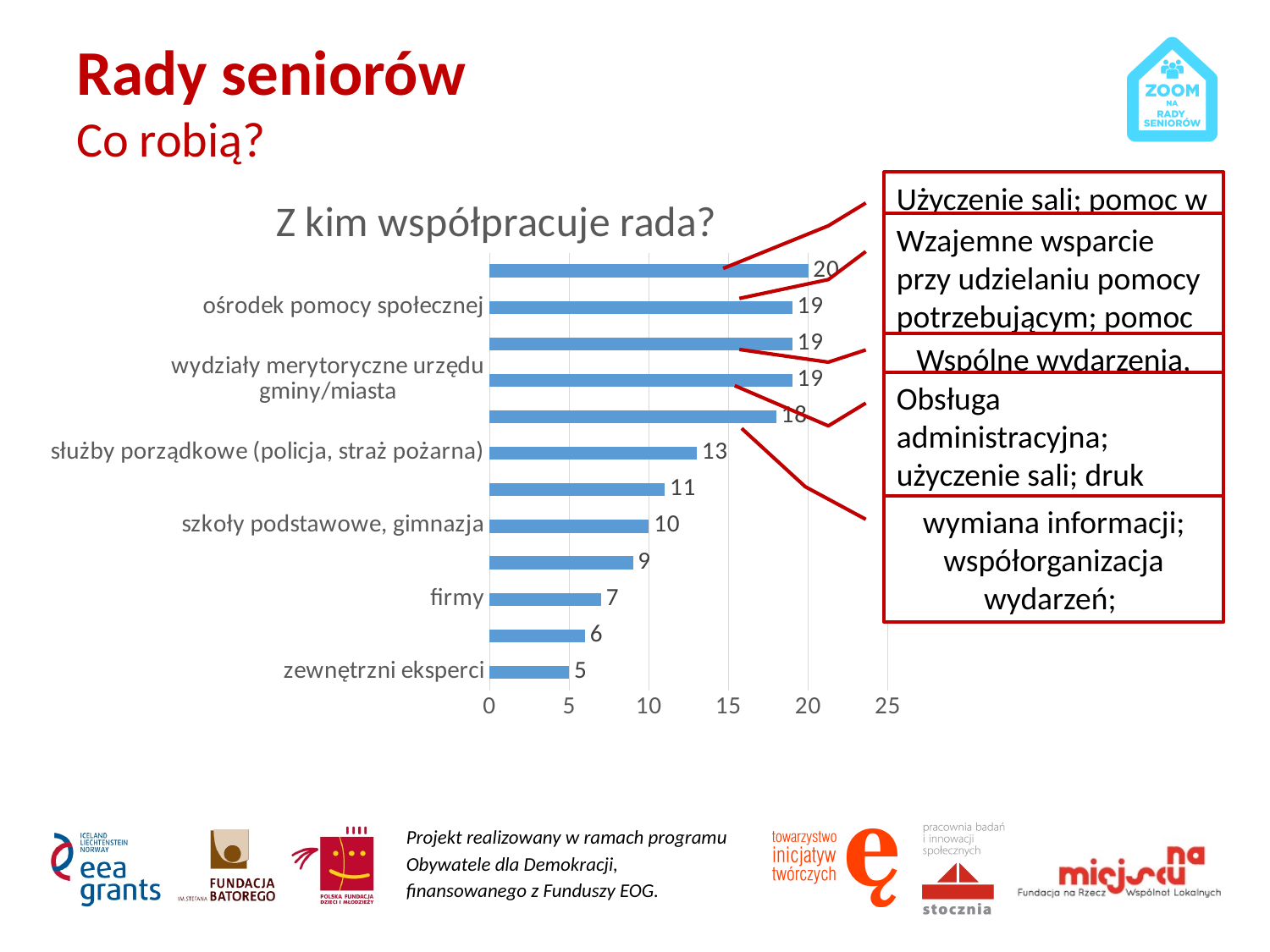

# Rady seniorów Co robią?
Użyczenie sali; pomoc w organizacji wydarzenia; informowanie o ofercie; wydrukowanie plakatów

### Chart: Z kim współpracuje rada?

| Category |  |
|---|---|
| zewnętrzni eksperci | 5.0 |
| Młodzieżowa Rada Gminy | 6.0 |
| firmy | 7.0 |
| organizacje pozarządowe niezwiązane z seniorami | 9.0 |
| szkoły podstawowe, gimnazja | 10.0 |
| parafia/e | 11.0 |
| służby porządkowe (policja, straż pożarna) | 13.0 |
| seniorskie organizacje pozarządowe (poza UTW) | 18.0 |
| wydziały merytoryczne urzędu gminy/miasta | 19.0 |
| Uniwersytet Trzeciego Wieku | 19.0 |
| ośrodek pomocy społecznej | 19.0 |
| domy kultury/biblioteka | 20.0 |
Wzajemne wsparcie przy udzielaniu pomocy potrzebującym; pomoc OPS przy organizowaniu wydarzeń
Wspólne wydarzenia, wymiana informacji;
Obsługa administracyjna; użyczenie sali; druk materiałów
wymiana informacji; współorganizacja wydarzeń;